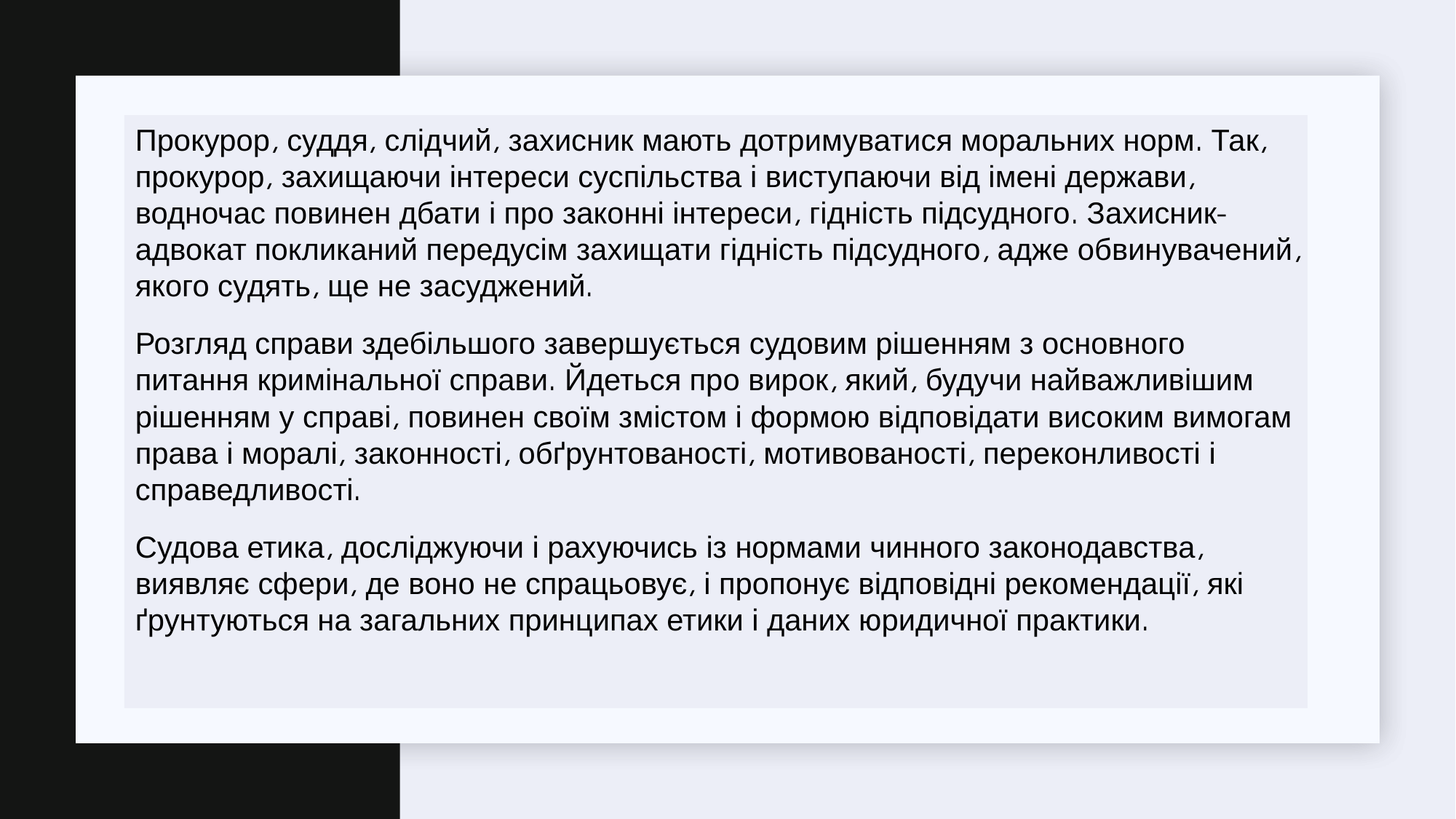

Прокурор, суддя, слідчий, захисник мають дотримуватися моральних норм. Так, прокурор, захищаючи інтереси суспільства і виступаючи від імені держави, водночас повинен дбати і про законні інтереси, гідність підсудного. Захисник-адвокат покликаний передусім захищати гідність підсудного, адже обвинувачений, якого судять, ще не засуджений.
Розгляд справи здебільшого завершується судовим рішенням з основного питання кримінальної справи. Йдеться про вирок, який, будучи найважливішим рішенням у справі, повинен своїм змістом і формою відповідати високим вимогам права і моралі, законності, обґрунтованості, мотивованості, переконливості і справедливості.
Судова етика, досліджуючи і рахуючись із нормами чинного законодавства, виявляє сфери, де воно не спрацьовує, і пропонує відповідні рекомендації, які ґрунтуються на загальних принципах етики і даних юридичної практики.